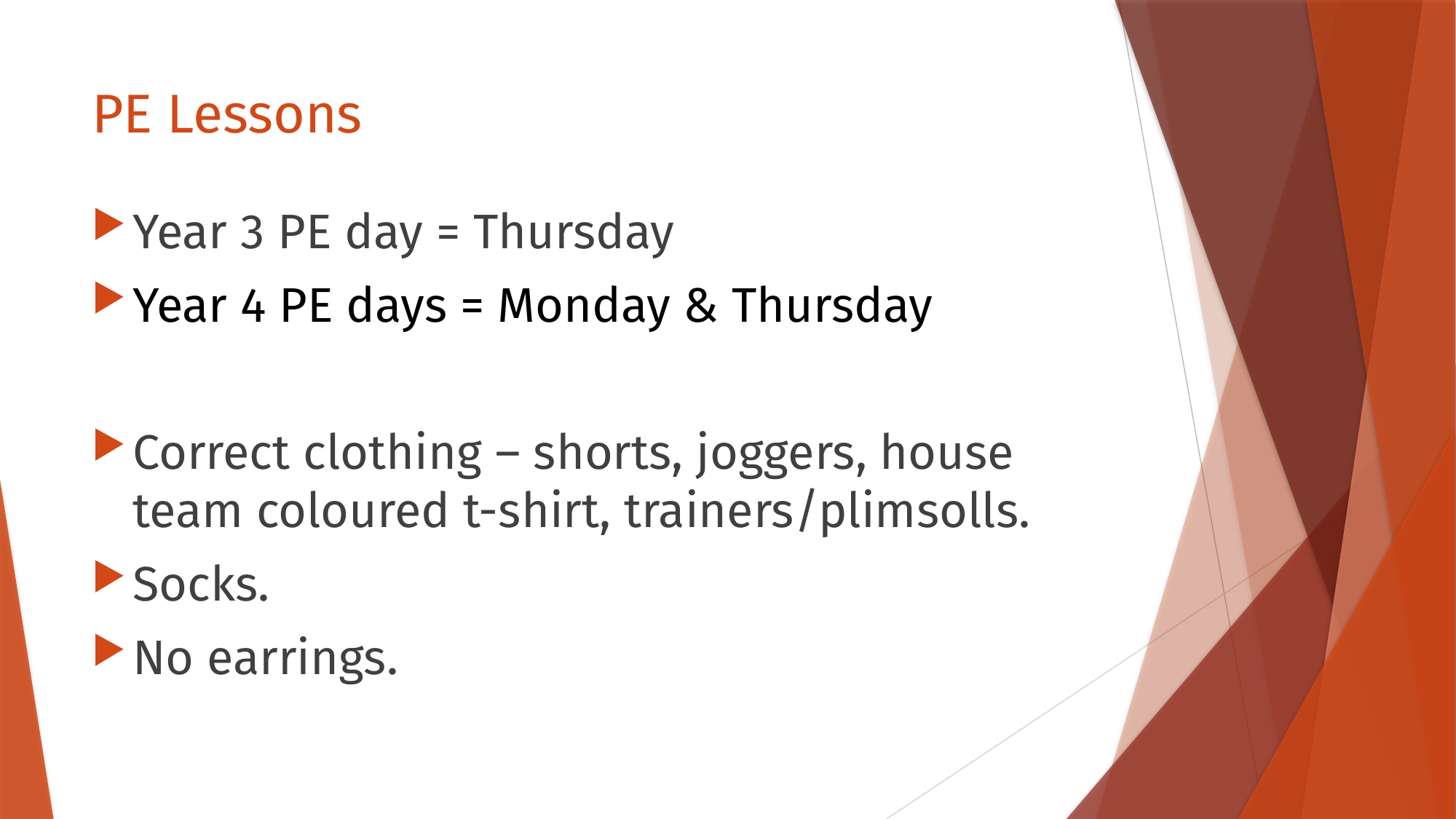

# PE Lessons
Year 3 PE day = Thursday
Year 4 PE days = Monday & Thursday

Correct clothing – shorts, joggers, house team coloured t-shirt, trainers/plimsolls.
Socks.
No earrings.